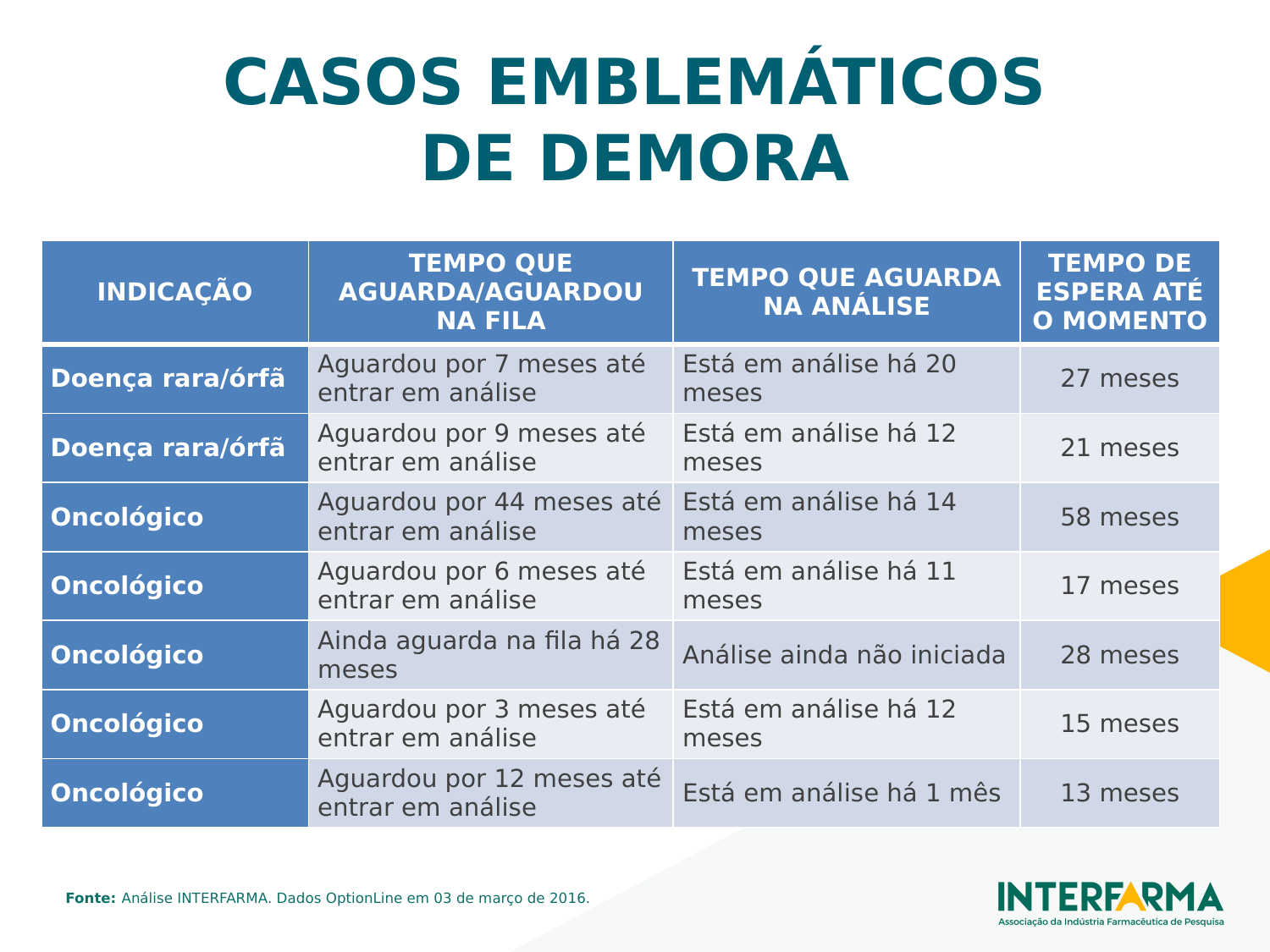

# CASOS EMBLEMÁTICOS DE DEMORA
| INDICAÇÃO | TEMPO QUE AGUARDA/AGUARDOU NA FILA | TEMPO QUE AGUARDA NA ANÁLISE | TEMPO DE ESPERA ATÉ O MOMENTO |
| --- | --- | --- | --- |
| Doença rara/órfã | Aguardou por 7 meses até entrar em análise | Está em análise há 20 meses | 27 meses |
| Doença rara/órfã | Aguardou por 9 meses até entrar em análise | Está em análise há 12 meses | 21 meses |
| Oncológico | Aguardou por 44 meses até entrar em análise | Está em análise há 14 meses | 58 meses |
| Oncológico | Aguardou por 6 meses até entrar em análise | Está em análise há 11 meses | 17 meses |
| Oncológico | Ainda aguarda na fila há 28 meses | Análise ainda não iniciada | 28 meses |
| Oncológico | Aguardou por 3 meses até entrar em análise | Está em análise há 12 meses | 15 meses |
| Oncológico | Aguardou por 12 meses até entrar em análise | Está em análise há 1 mês | 13 meses |
Fonte: Análise INTERFARMA. Dados OptionLine em 03 de março de 2016.